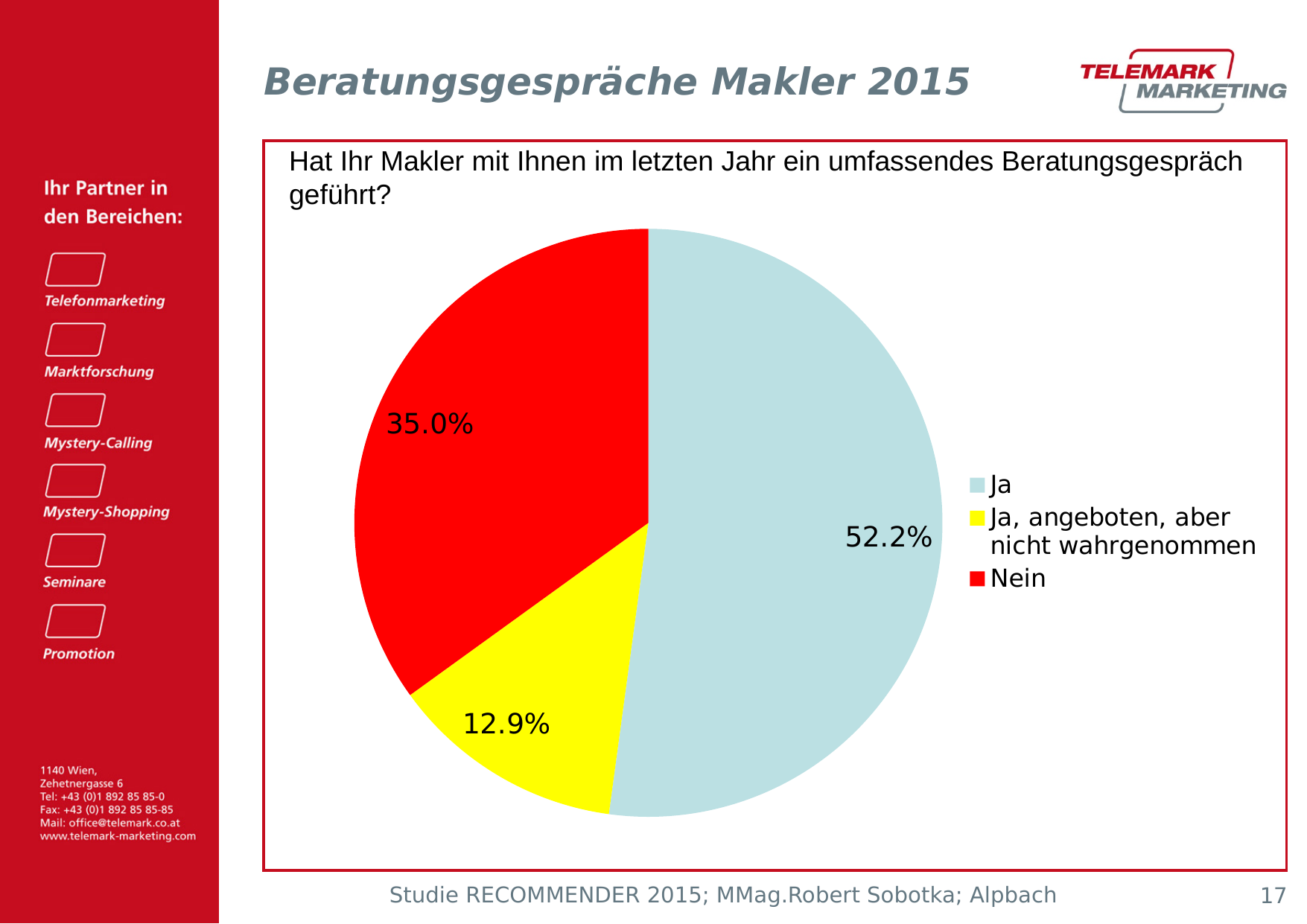

# Beratungsgespräche Makler 2015
Hat Ihr Makler mit Ihnen im letzten Jahr ein umfassendes Beratungsgespräch geführt?

### Chart

| Category | Maklerbetreuung |
|---|---|
| Ja | 0.522 |
| Ja, angeboten, aber nicht wahrgenommen | 0.129 |
| Nein | 0.35000000000000026 |
Studie RECOMMENDER 2015; MMag.Robert Sobotka; Alpbach
17